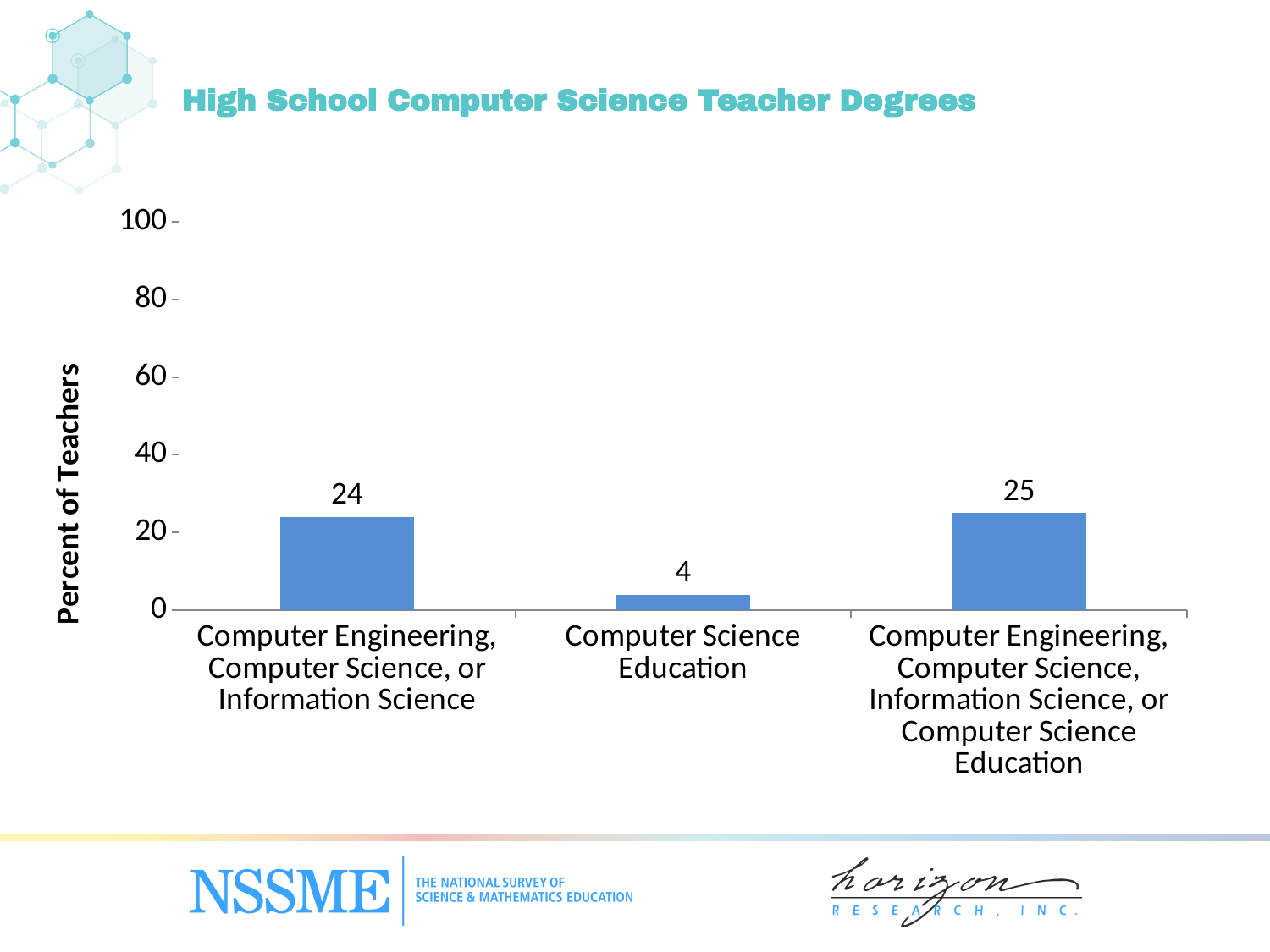

# High School Computer Science Teacher Degrees

### Chart

| Category | Column1 |
|---|---|
| Computer Engineering, Computer Science, or Information Science | 24.0 |
| Computer Science Education | 4.0 |
| Computer Engineering, Computer Science, Information Science, or Computer Science Education | 25.0 |